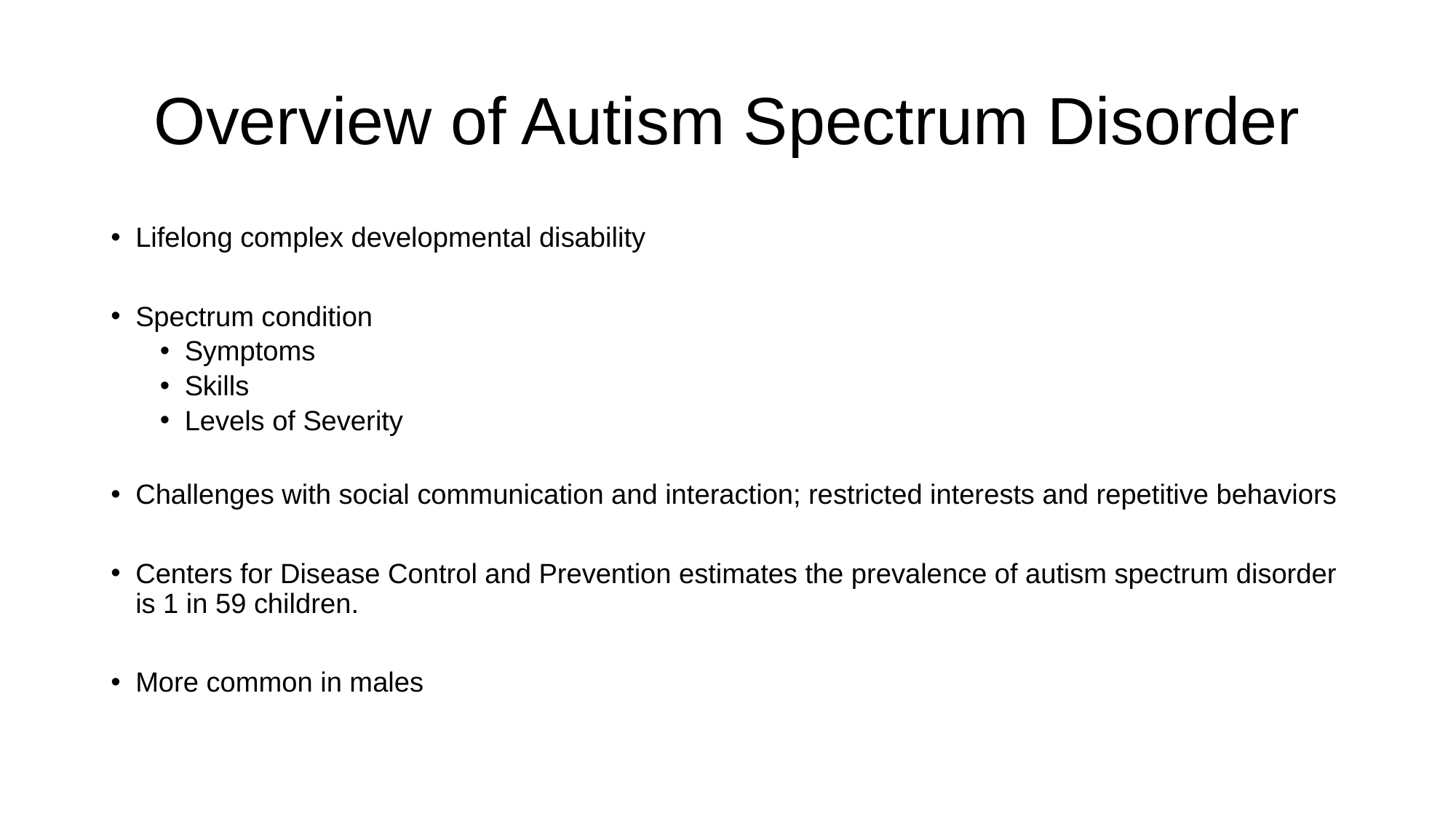

# Overview of Autism Spectrum Disorder
Lifelong complex developmental disability

Spectrum condition
Symptoms
Skills
Levels of Severity

Challenges with social communication and interaction; restricted interests and repetitive behaviors

Centers for Disease Control and Prevention estimates the prevalence of autism spectrum disorder is 1 in 59 children.

More common in males